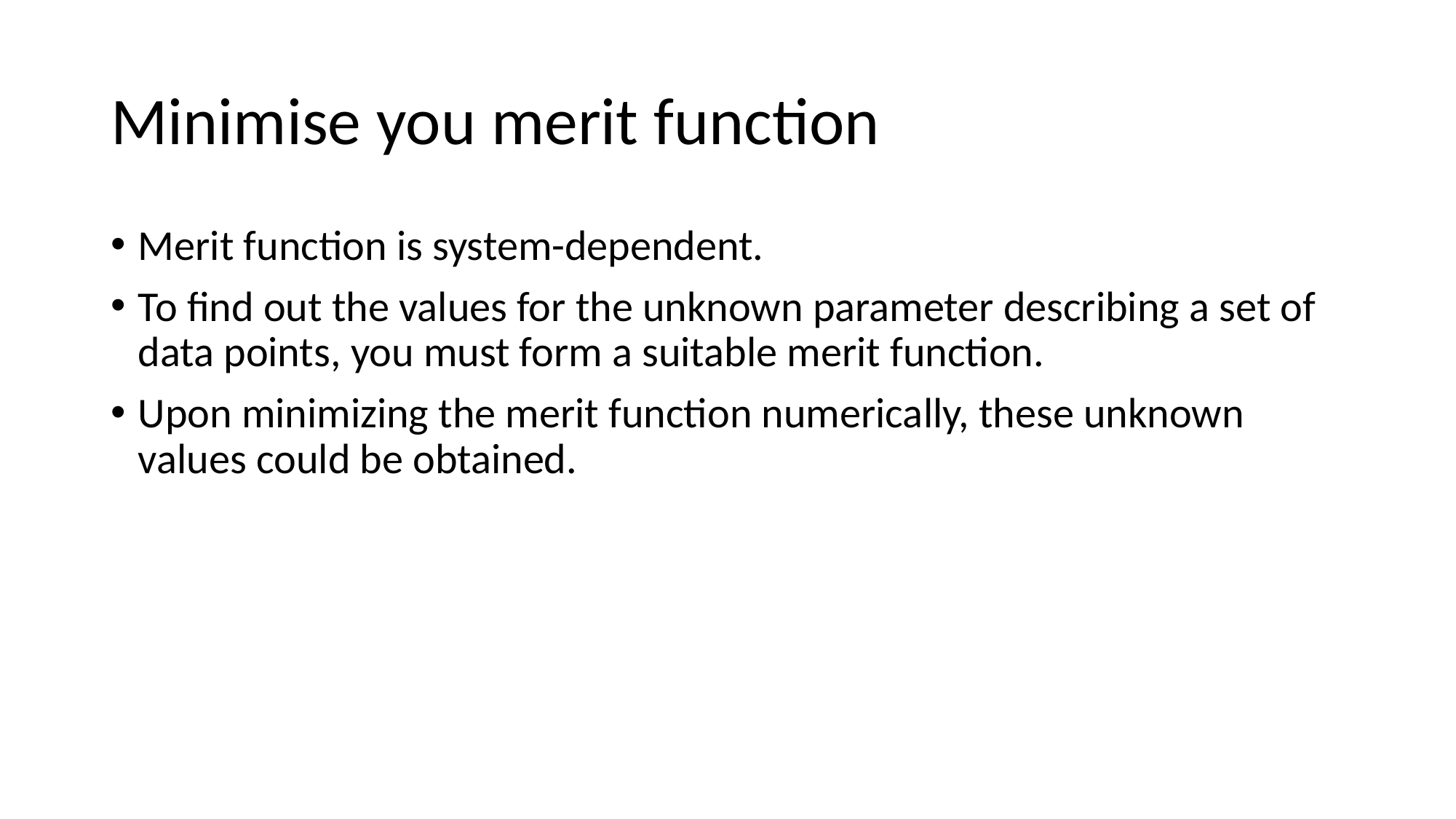

# Minimise you merit function
Merit function is system-dependent.
To find out the values for the unknown parameter describing a set of data points, you must form a suitable merit function.
Upon minimizing the merit function numerically, these unknown values could be obtained.